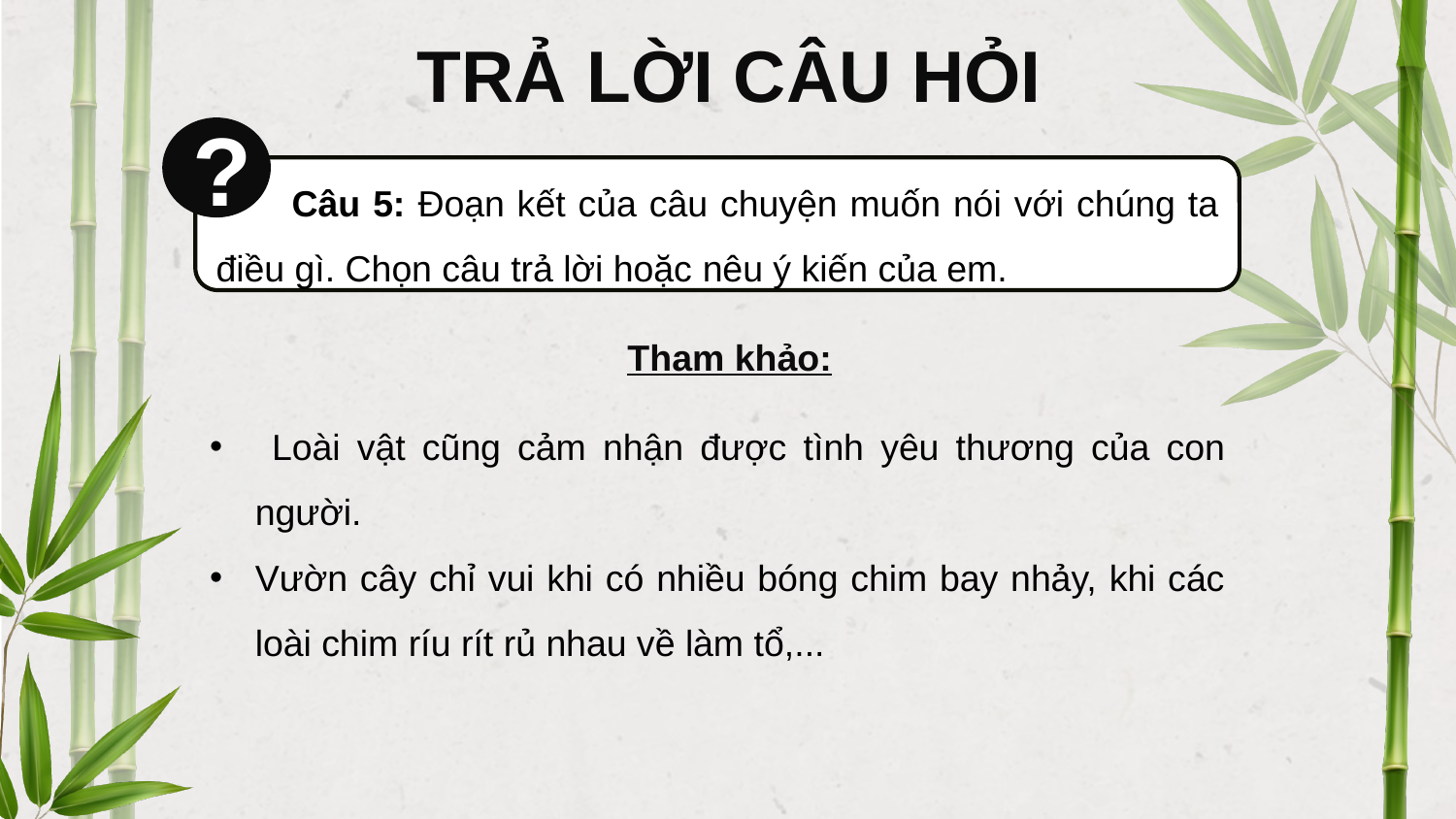

TRẢ LỜI CÂU HỎI
?
      Câu 5: Đoạn kết của câu chuyện muốn nói với chúng ta điều gì. Chọn câu trả lời hoặc nêu ý kiến của em.
Tham khảo:
 Loài vật cũng cảm nhận được tình yêu thương của con người.
Vườn cây chỉ vui khi có nhiều bóng chim bay nhảy, khi các loài chim ríu rít rủ nhau về làm tổ,...